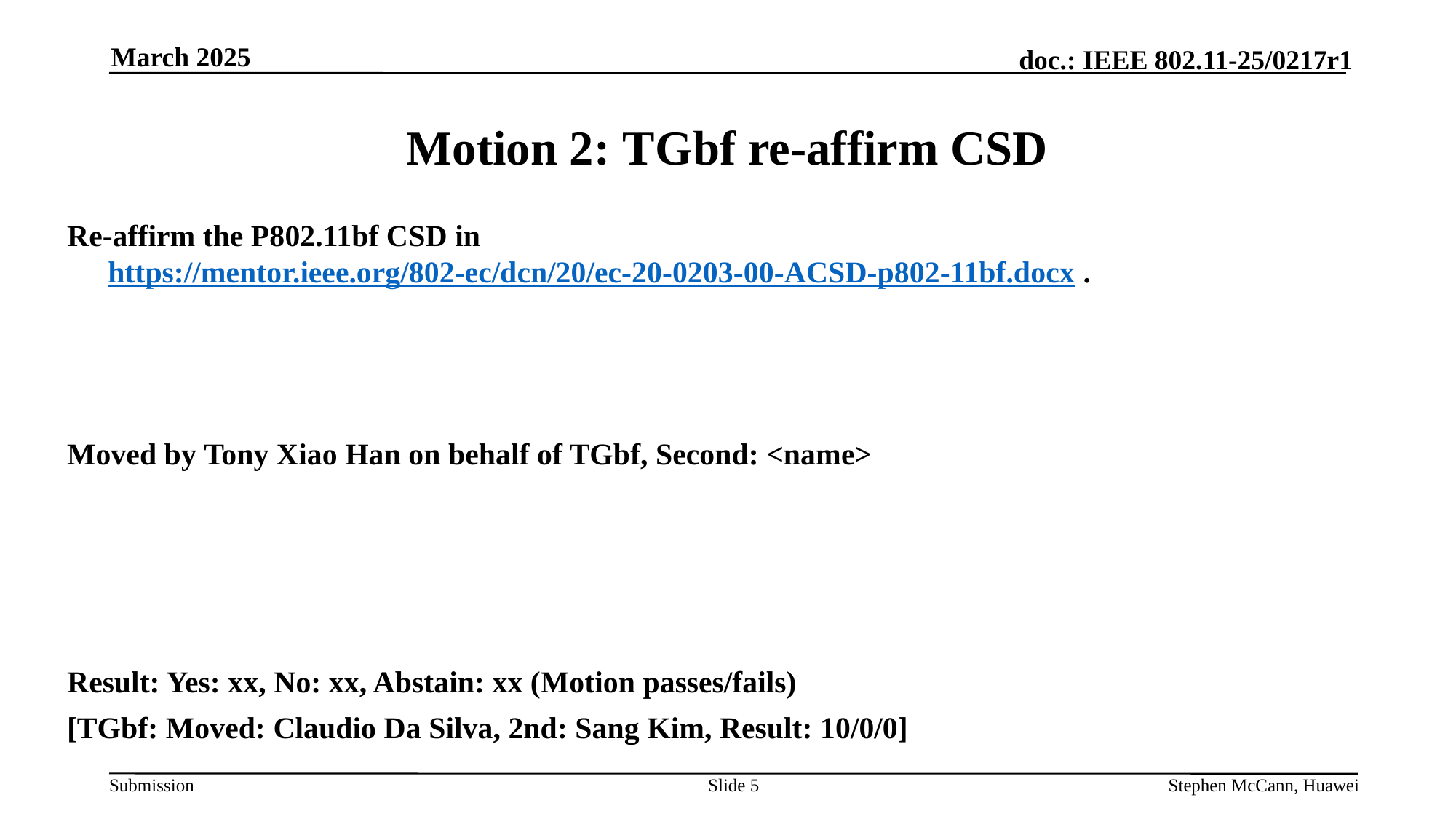

March 2025
# Motion 2: TGbf re-affirm CSD
Re-affirm the P802.11bf CSD in https://mentor.ieee.org/802-ec/dcn/20/ec-20-0203-00-ACSD-p802-11bf.docx .

Moved by Tony Xiao Han on behalf of TGbf, Second: <name>

Result: Yes: xx, No: xx, Abstain: xx (Motion passes/fails)
[TGbf: Moved: Claudio Da Silva, 2nd: Sang Kim, Result: 10/0/0]
Slide 5
Stephen McCann, Huawei